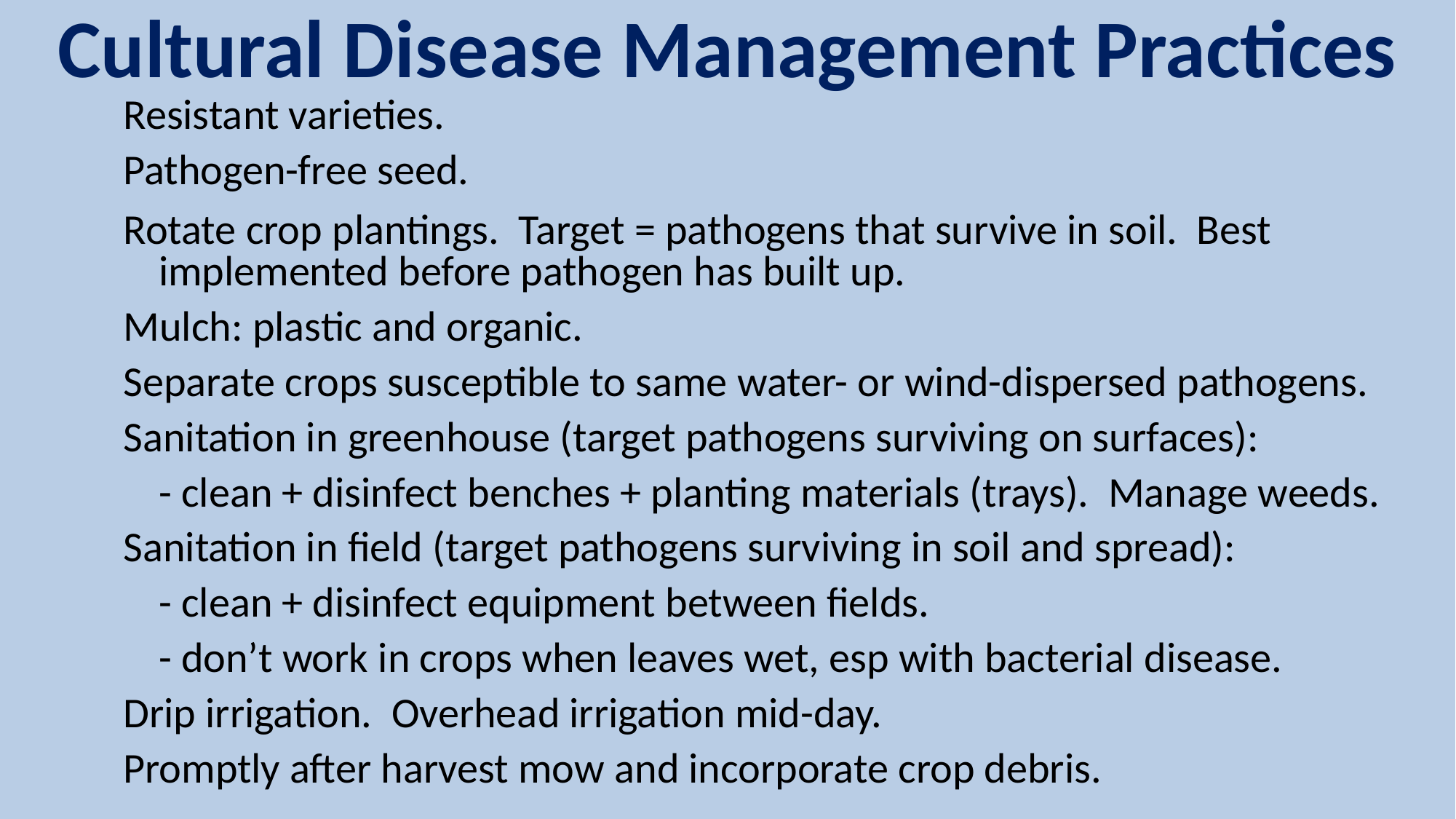

# Cultural Disease Management Practices
Resistant varieties.
Pathogen-free seed.
Rotate crop plantings.  Target = pathogens that survive in soil.  Best implemented before pathogen has built up.
Mulch: plastic and organic.
Separate crops susceptible to same water- or wind-dispersed pathogens.
Sanitation in greenhouse (target pathogens surviving on surfaces):
	- clean + disinfect benches + planting materials (trays).  Manage weeds.
Sanitation in field (target pathogens surviving in soil and spread):
	- clean + disinfect equipment between fields.
	- don’t work in crops when leaves wet, esp with bacterial disease.
Drip irrigation.  Overhead irrigation mid-day.
Promptly after harvest mow and incorporate crop debris.